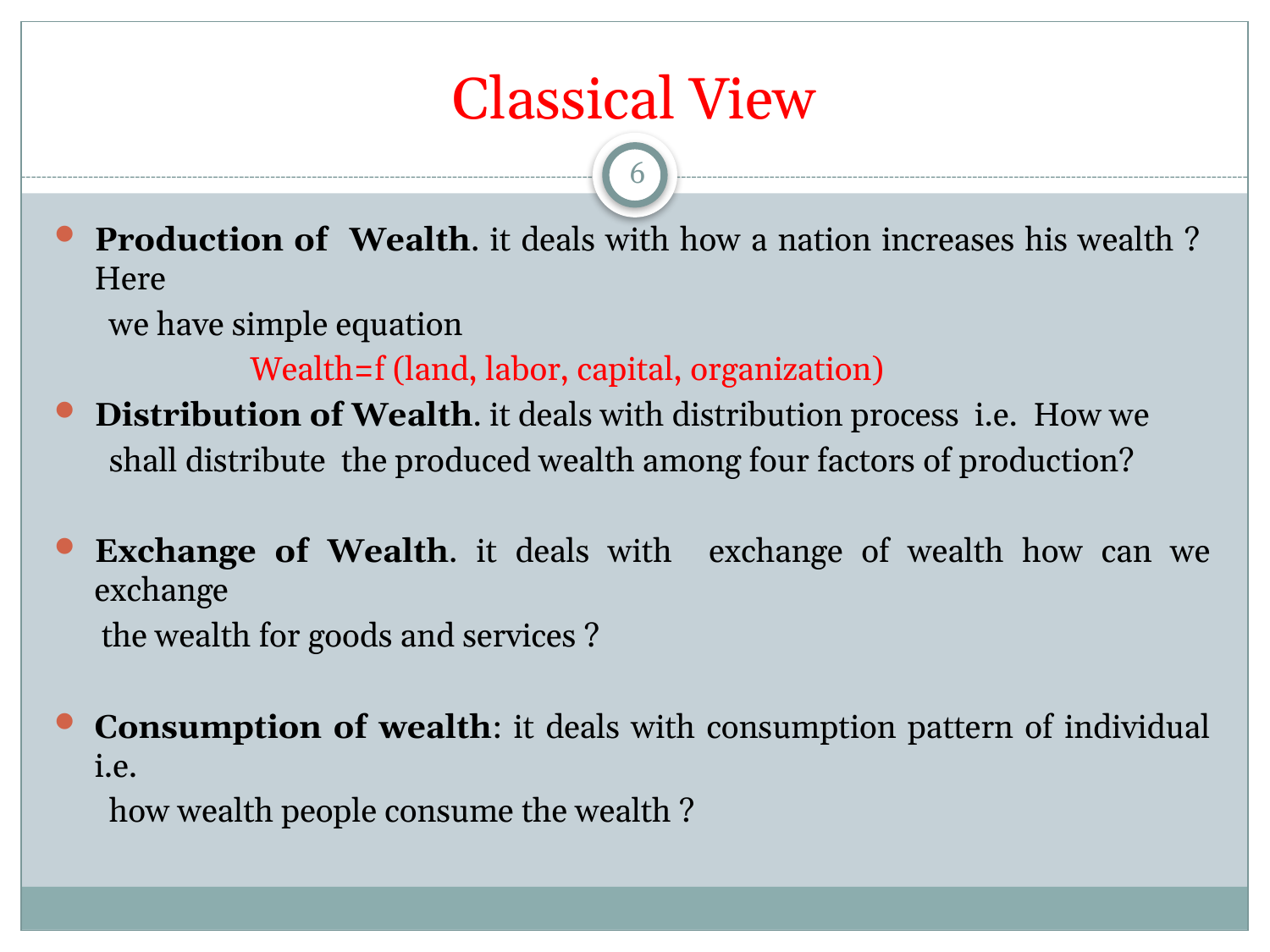

# Classical View
6
Production of  Wealth. it deals with how a nation increases his wealth ?  Here
       we have simple equation
                         Wealth=f (land, labor, capital, organization)
Distribution of Wealth. it deals with distribution process  i.e.  How we
       shall distribute  the produced wealth among four factors of production?

Exchange of Wealth. it deals with  exchange of wealth how can we exchange
      the wealth for goods and services ?

Consumption of wealth: it deals with consumption pattern of individual i.e.
       how wealth people consume the wealth ?